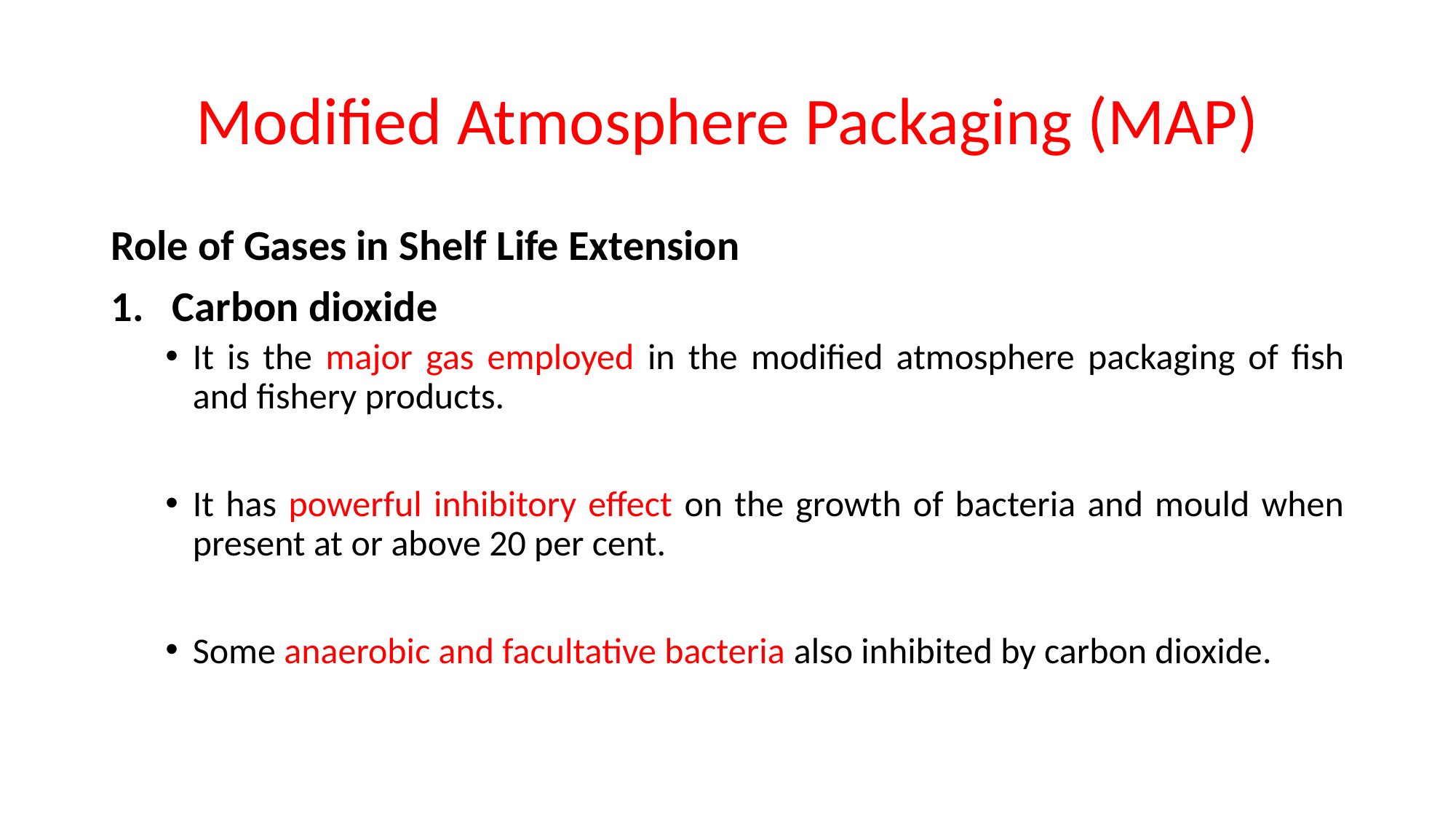

# Modified Atmosphere Packaging (MAP)
Role of Gases in Shelf Life Extension
Carbon dioxide
It is the major gas employed in the modified atmosphere packaging of fish and fishery products.

It has powerful inhibitory effect on the growth of bacteria and mould when present at or above 20 per cent.

Some anaerobic and facultative bacteria also inhibited by carbon dioxide.